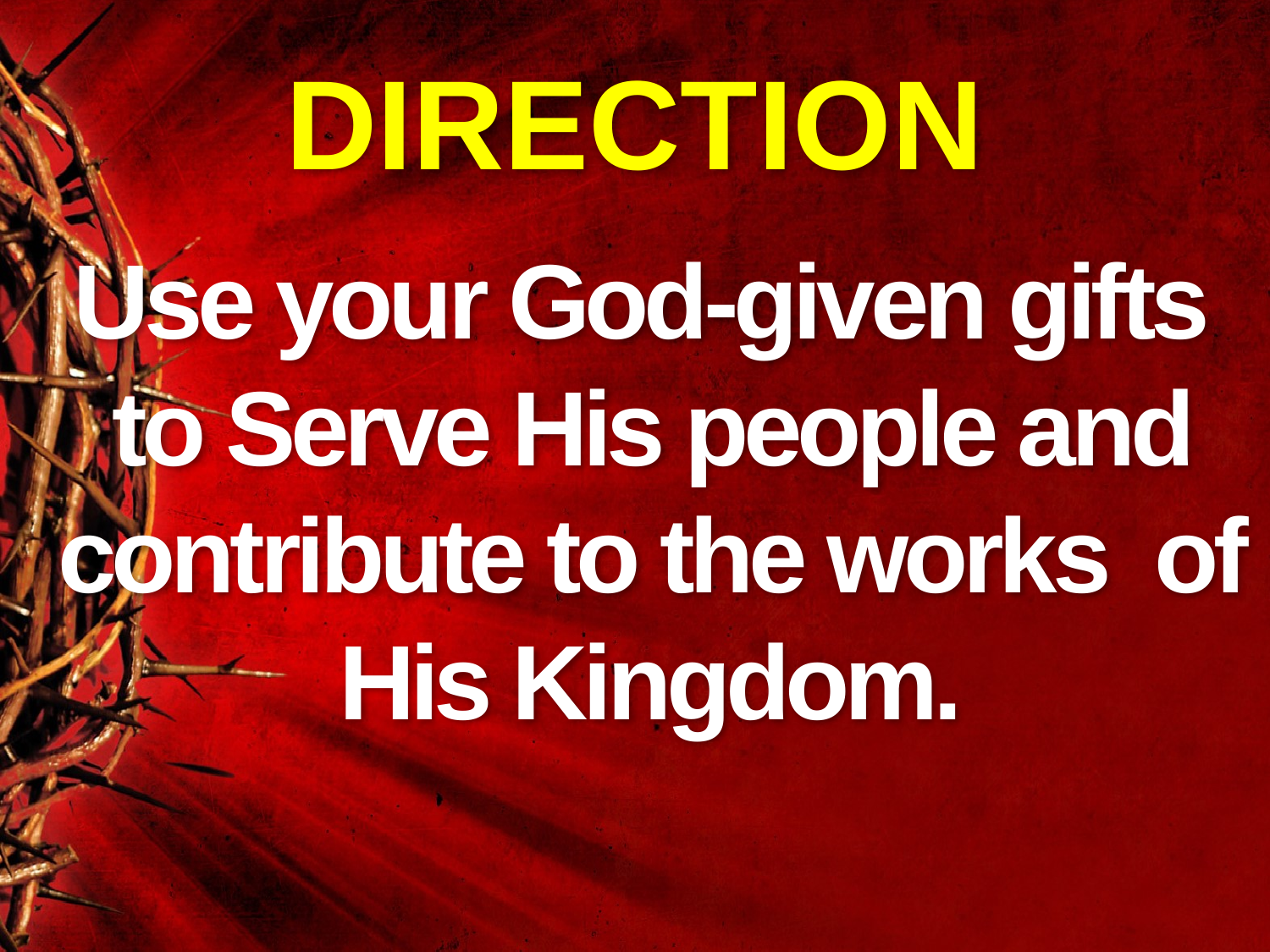

# DIRECTION
Use your God-given gifts  to Serve His people and contribute to the works  of His Kingdom.